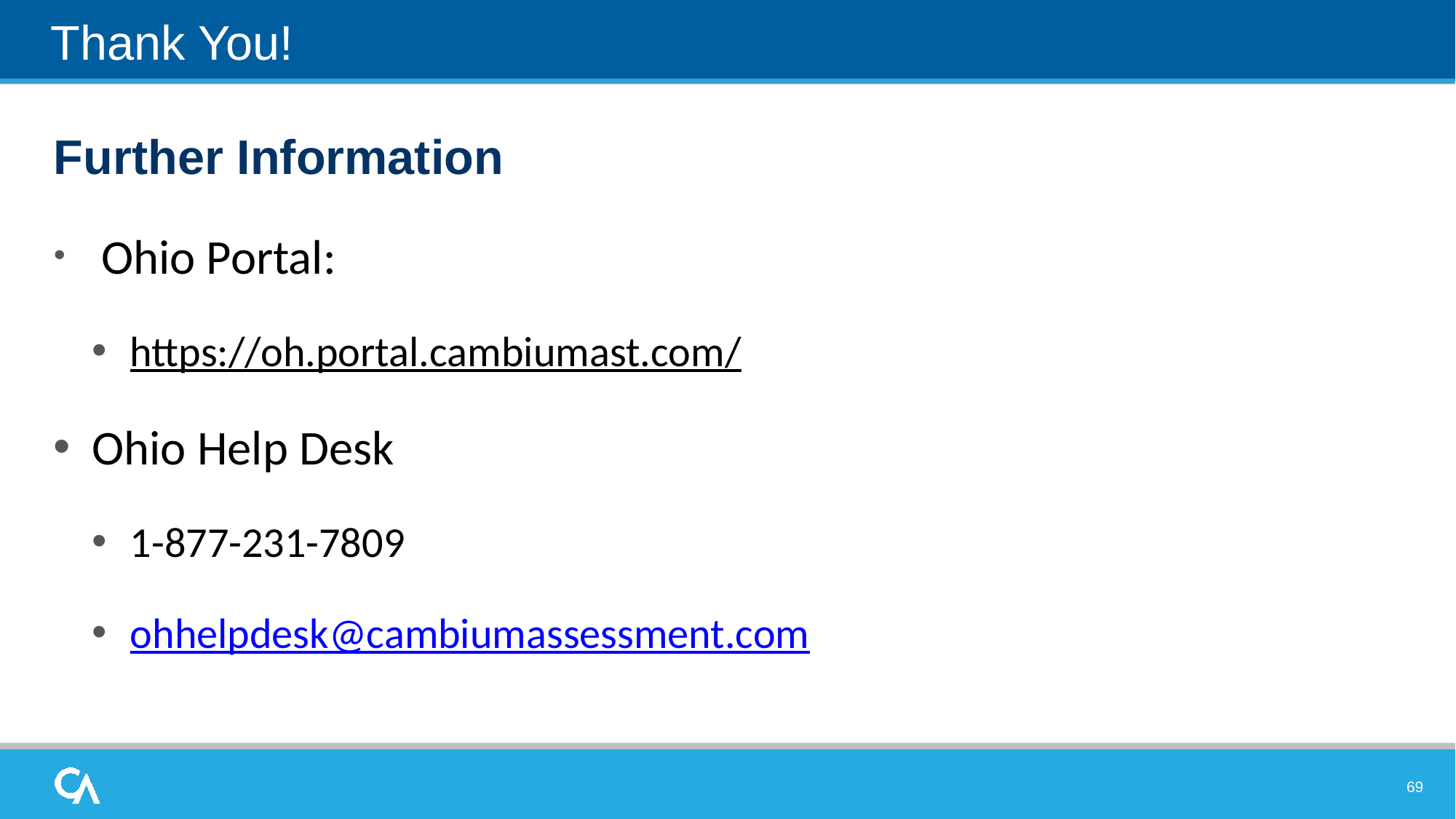

# Thank You!
Further Information
 Ohio Portal:
https://oh.portal.cambiumast.com/
Ohio Help Desk
1-877-231-7809
ohhelpdesk@cambiumassessment.com

69